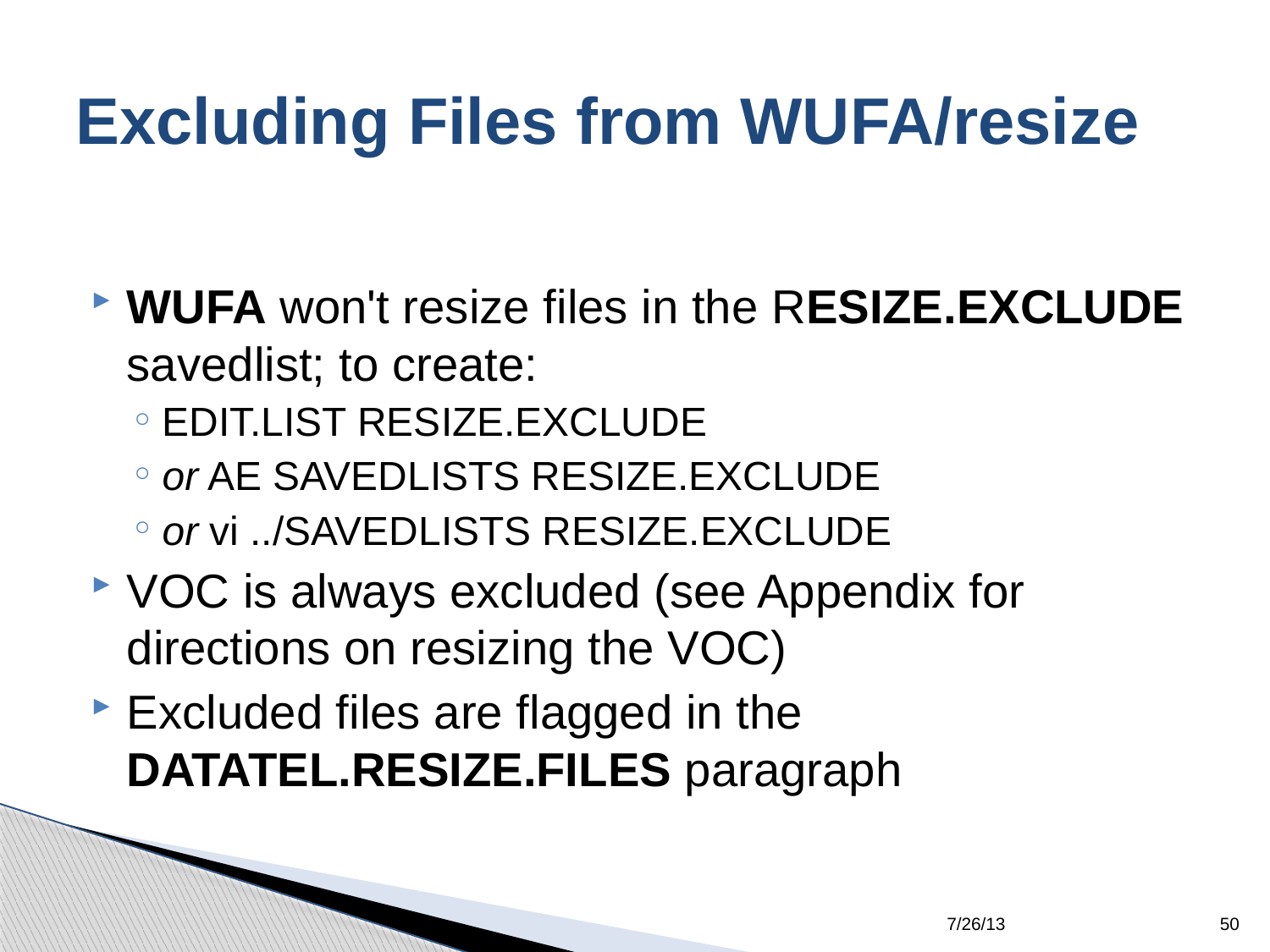

# Excluding Files from WUFA/resize

WUFA won't resize files in the RESIZE.EXCLUDE savedlist; to create:
EDIT.LIST RESIZE.EXCLUDE
or AE SAVEDLISTS RESIZE.EXCLUDE
or vi ../SAVEDLISTS RESIZE.EXCLUDE
VOC is always excluded (see Appendix for directions on resizing the VOC)
Excluded files are flagged in the DATATEL.RESIZE.FILES paragraph

7/26/13
50